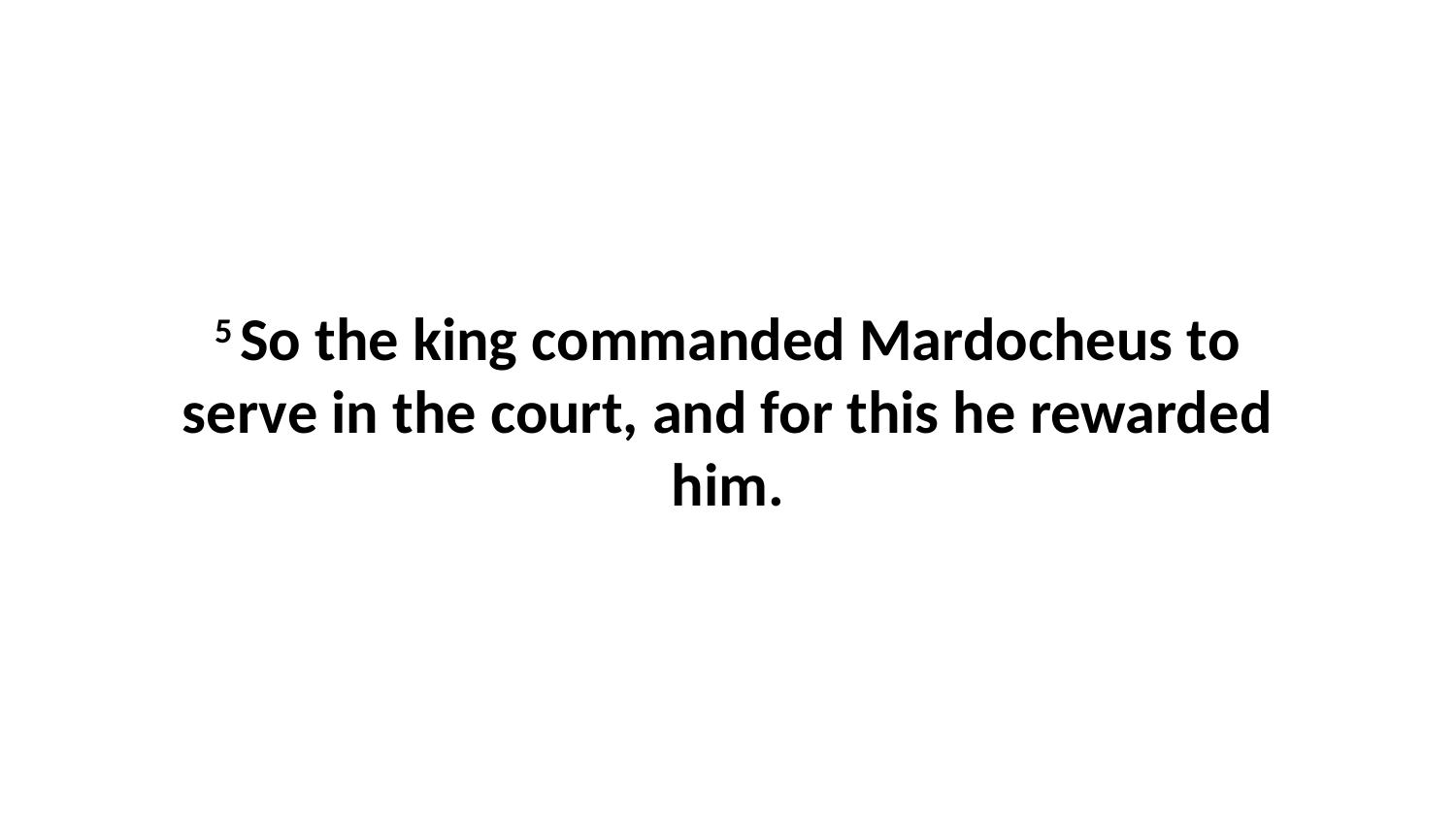

5 So the king commanded Mardocheus to serve in the court, and for this he rewarded him.